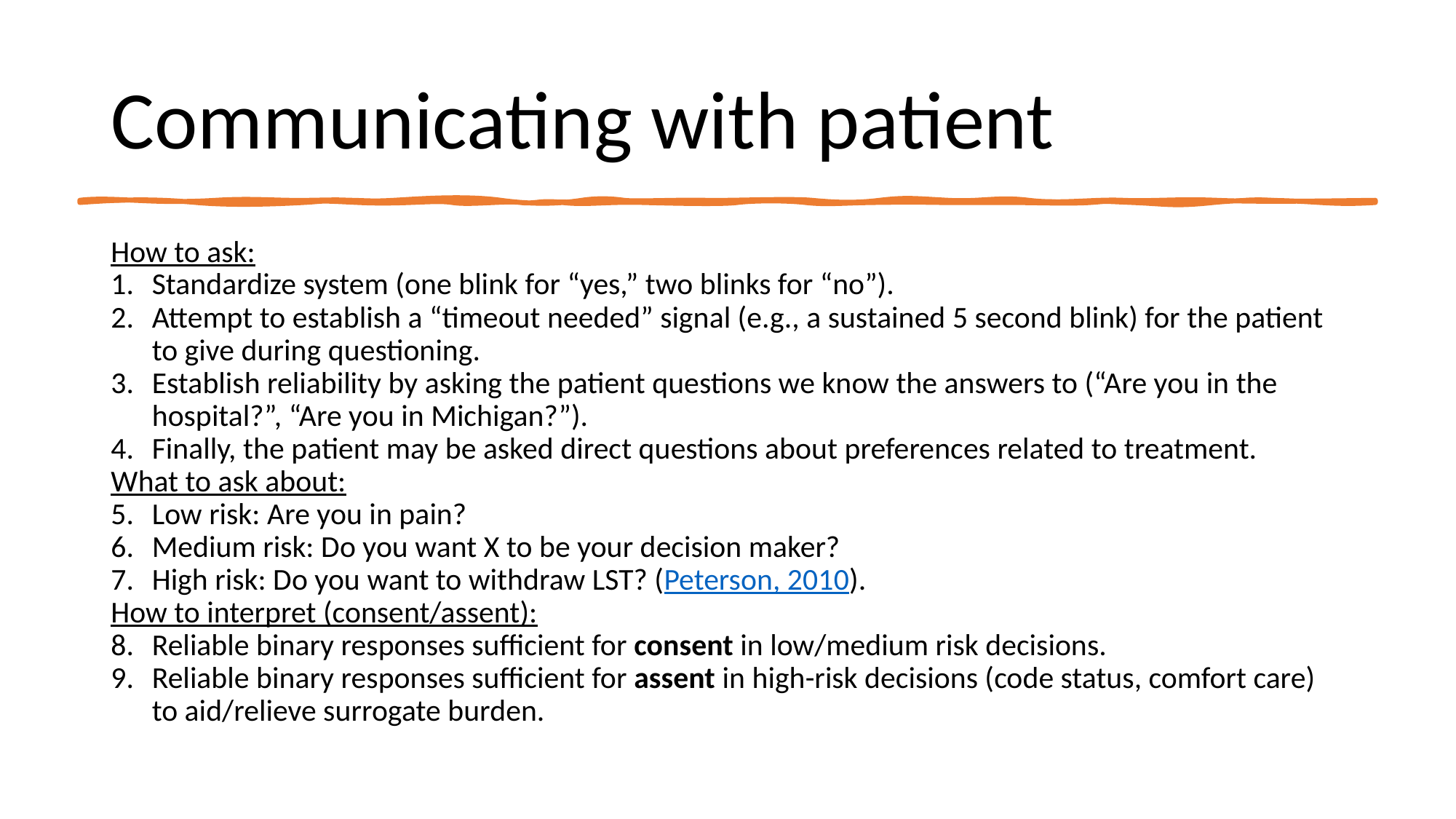

# Communicating with patient

How to ask:
Standardize system (one blink for “yes,” two blinks for “no”).
Attempt to establish a “timeout needed” signal (e.g., a sustained 5 second blink) for the patient to give during questioning.
Establish reliability by asking the patient questions we know the answers to (“Are you in the hospital?”, “Are you in Michigan?”).
Finally, the patient may be asked direct questions about preferences related to treatment.
What to ask about:
Low risk: Are you in pain?
Medium risk: Do you want X to be your decision maker?
High risk: Do you want to withdraw LST? (Peterson, 2010).
How to interpret (consent/assent):
Reliable binary responses sufficient for consent in low/medium risk decisions.
Reliable binary responses sufficient for assent in high-risk decisions (code status, comfort care) to aid/relieve surrogate burden.